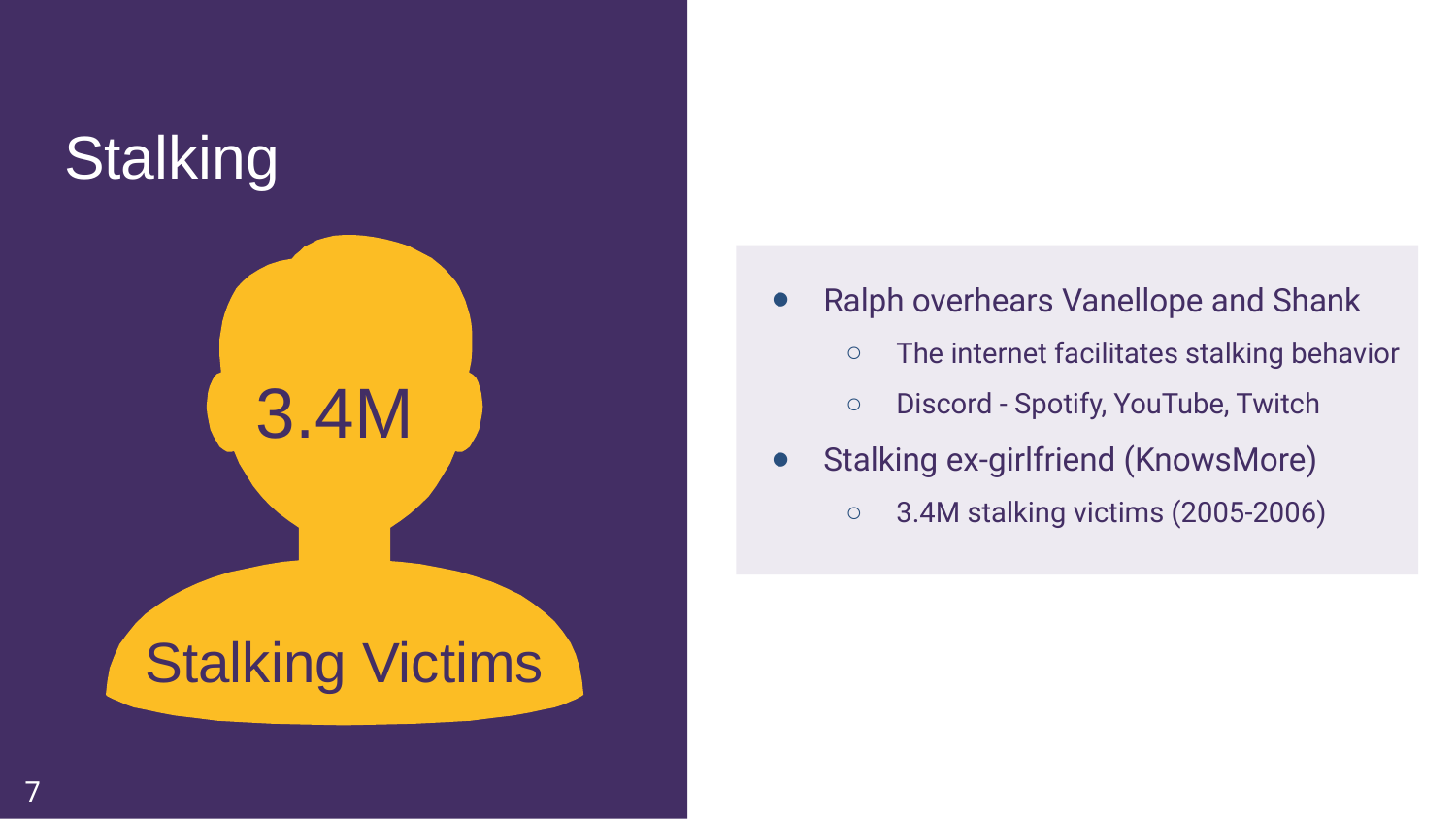

# Stalking

Ralph overhears Vanellope and Shank
The internet facilitates stalking behavior
Discord - Spotify, YouTube, Twitch
Stalking ex-girlfriend (KnowsMore)
3.4M stalking victims (2005-2006)

3.4M
Stalking Victims

7